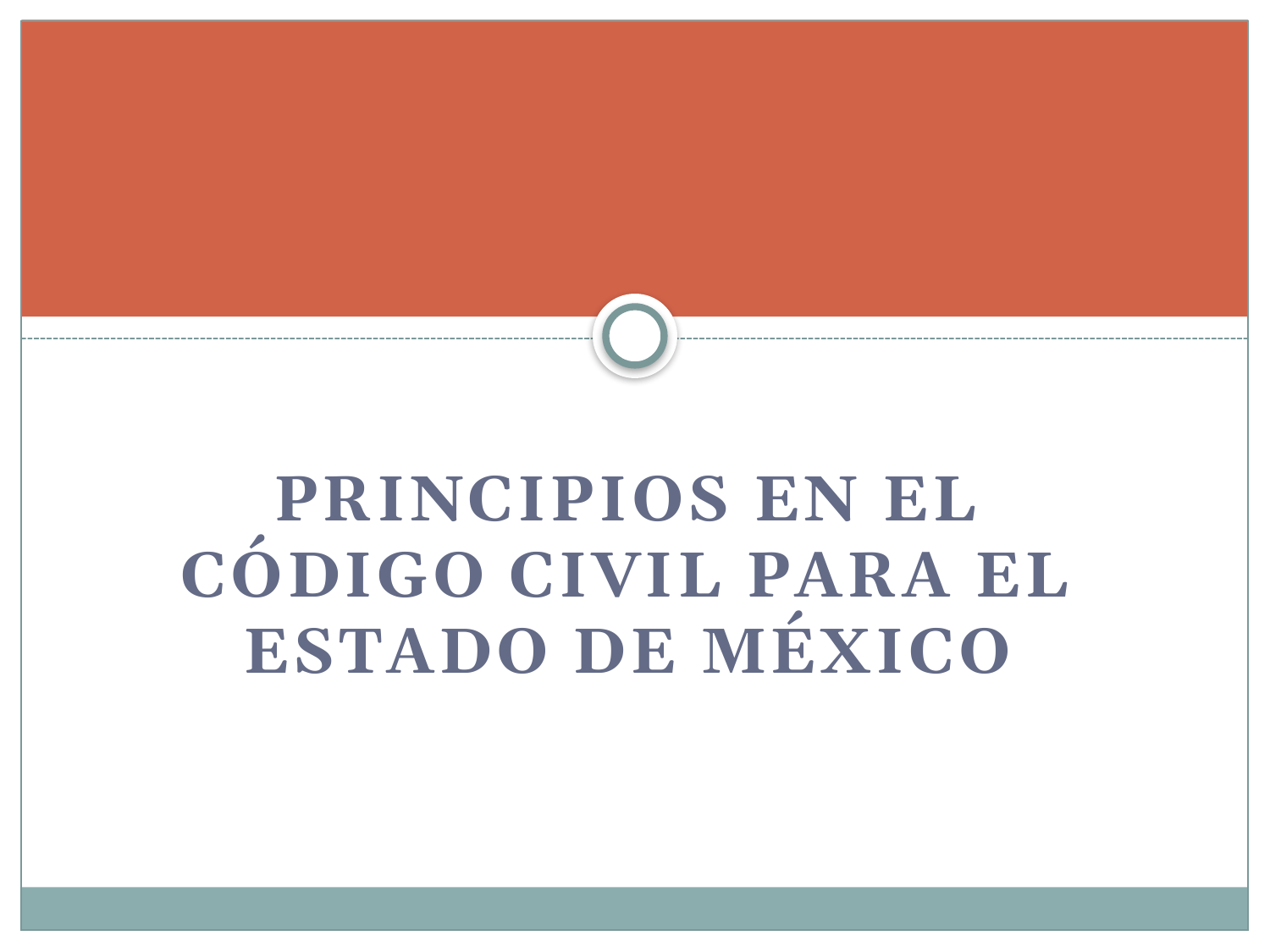

#
Principios en el Código Civil para el estado de México